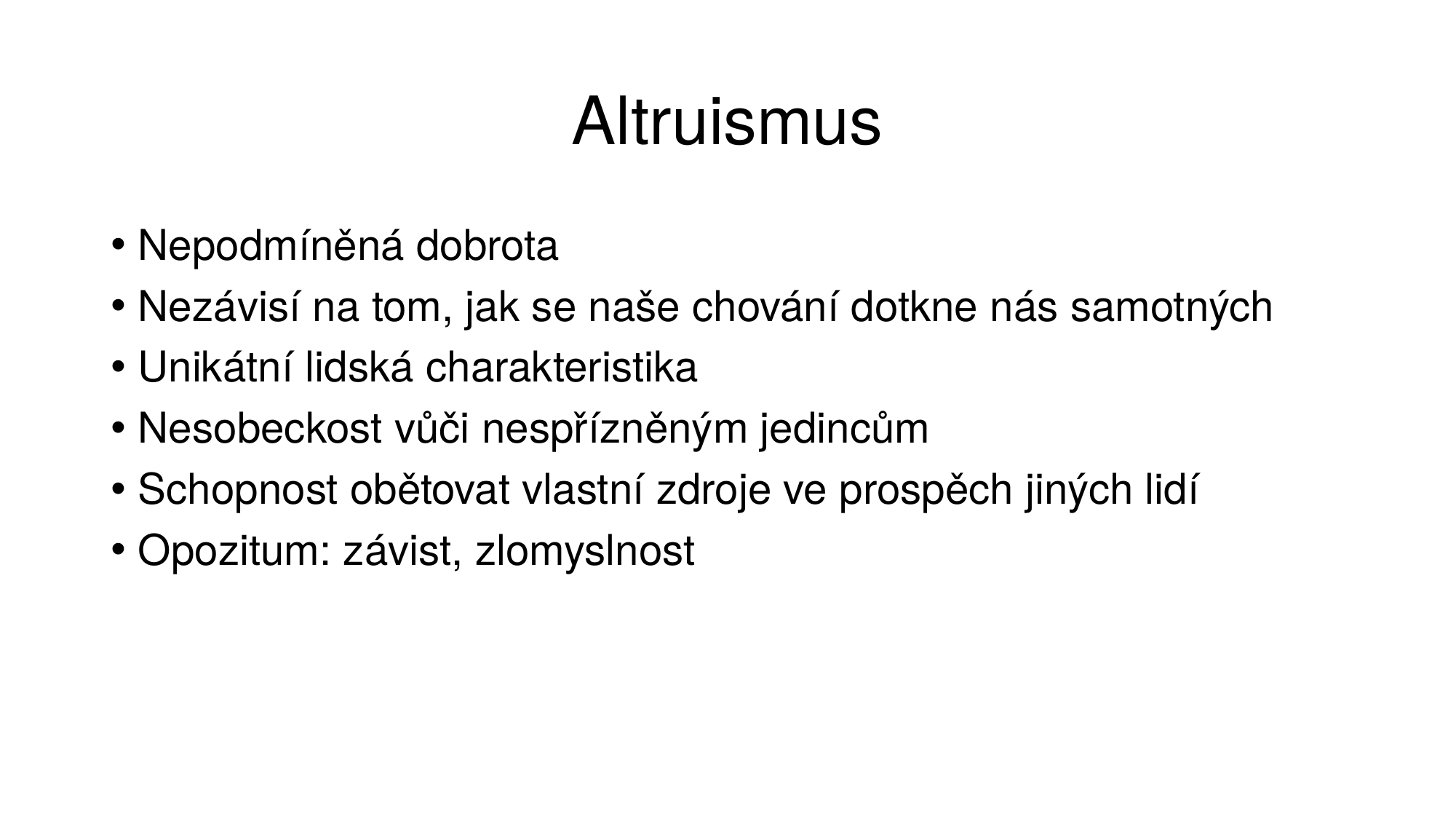

# Altruismus
Nepodmíněná dobrota
Nezávisí na tom, jak se naše chování dotkne nás samotných
Unikátní lidská charakteristika
Nesobeckost vůči nespřízněným jedincům
Schopnost obětovat vlastní zdroje ve prospěch jiných lidí
Opozitum: závist, zlomyslnost